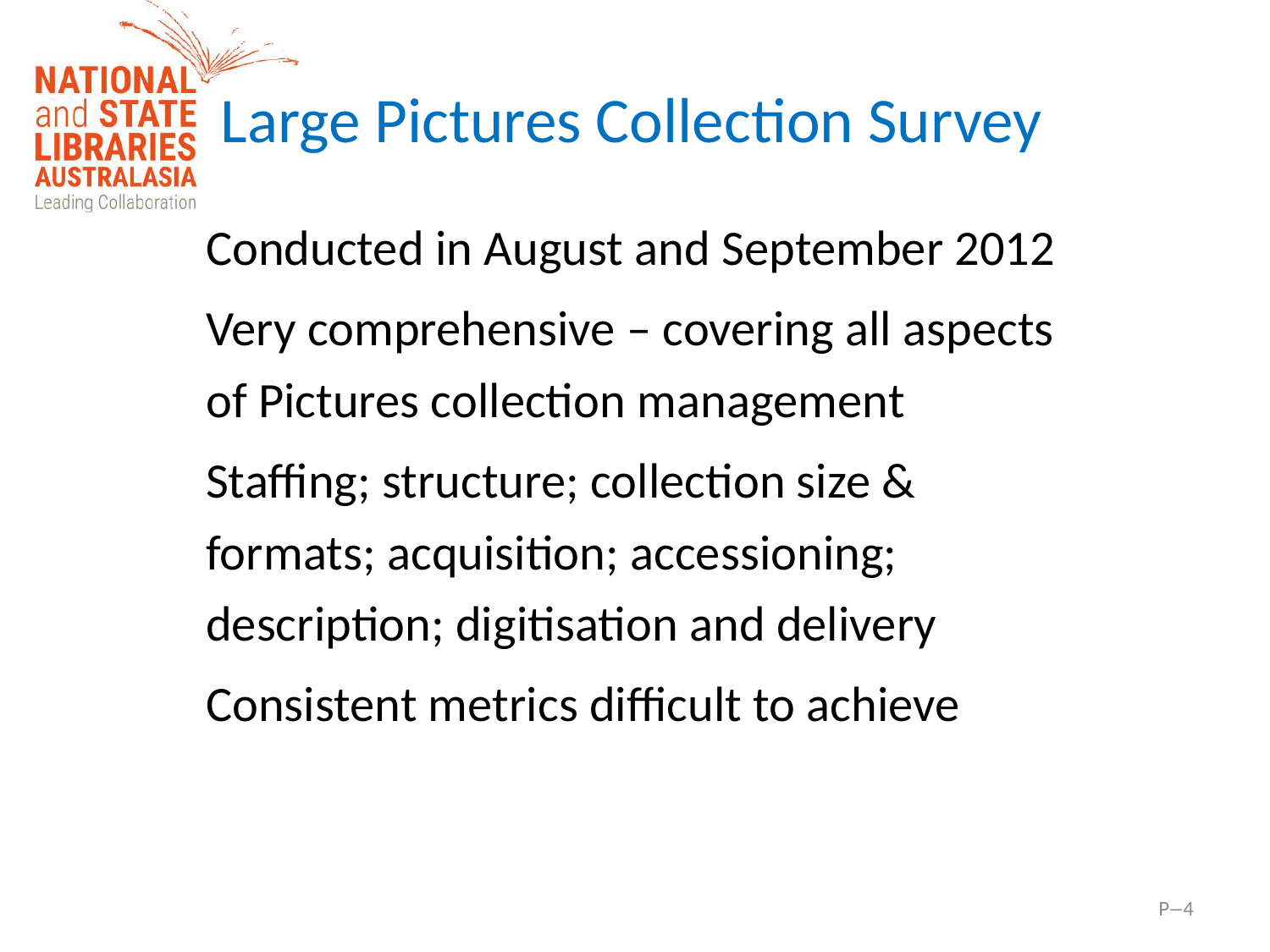

Large Pictures Collection Survey
Conducted in August and September 2012
Very comprehensive – covering all aspects of Pictures collection management
Staffing; structure; collection size & formats; acquisition; accessioning; description; digitisation and delivery
Consistent metrics difficult to achieve

P–4